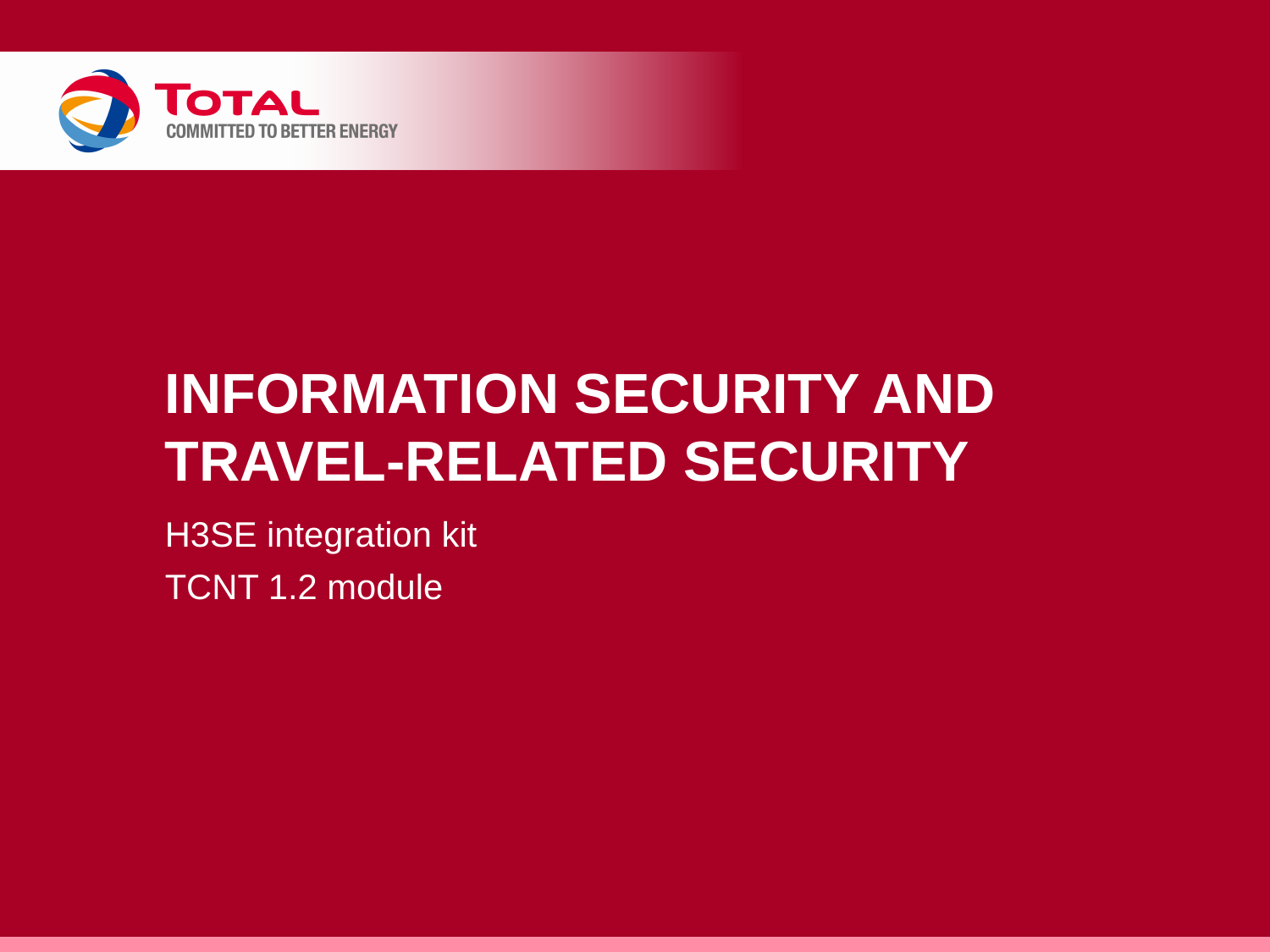

# Information Security and Travel-related Security

H3SE integration kit
TCNT 1.2 module